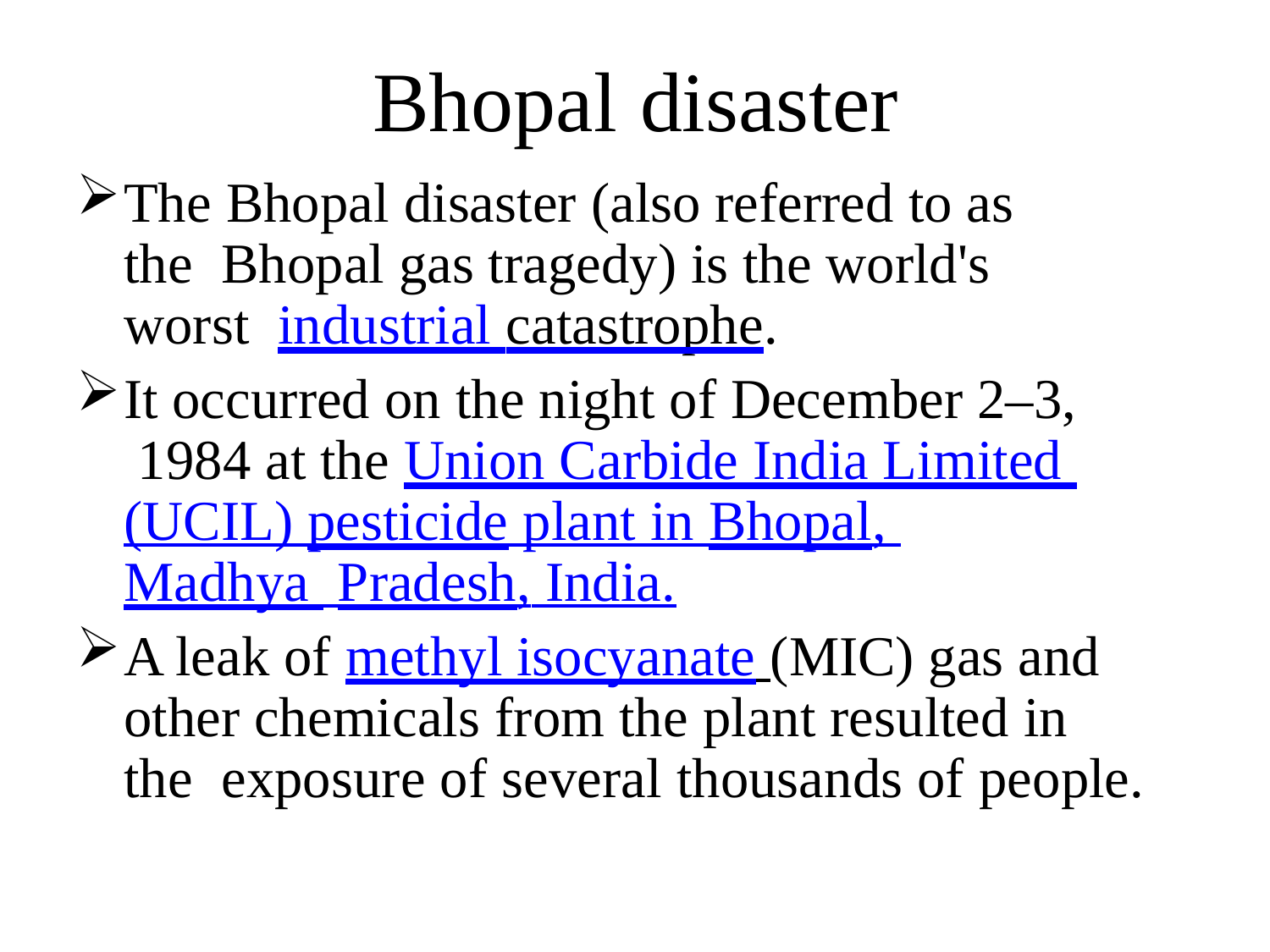

# Bhopal	disaster
The Bhopal disaster (also referred to as the  Bhopal gas tragedy) is the world's worst  industrial catastrophe.
It occurred on the night of December 2–3,  1984 at the Union Carbide India Limited  (UCIL) pesticide plant in Bhopal, Madhya  Pradesh, India.
A leak of methyl isocyanate (MIC) gas and  other chemicals from the plant resulted in the  exposure of several thousands of people.